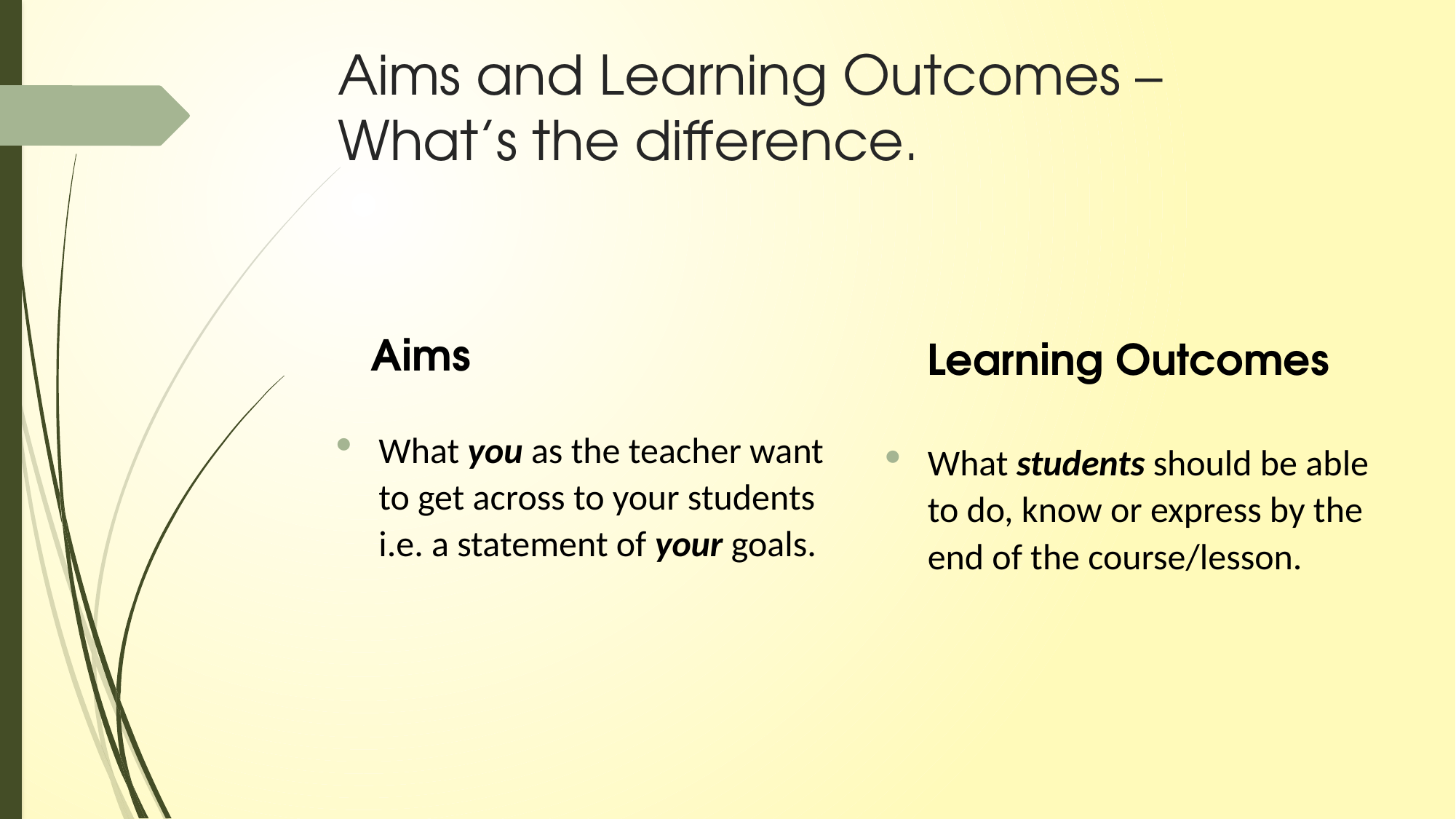

# Aims and Learning Outcomes – What’s the difference.
Aims
Learning Outcomes
What you as the teacher want to get across to your students  i.e. a statement of your goals.

What students should be able to do, know or express by the end of the course/lesson.